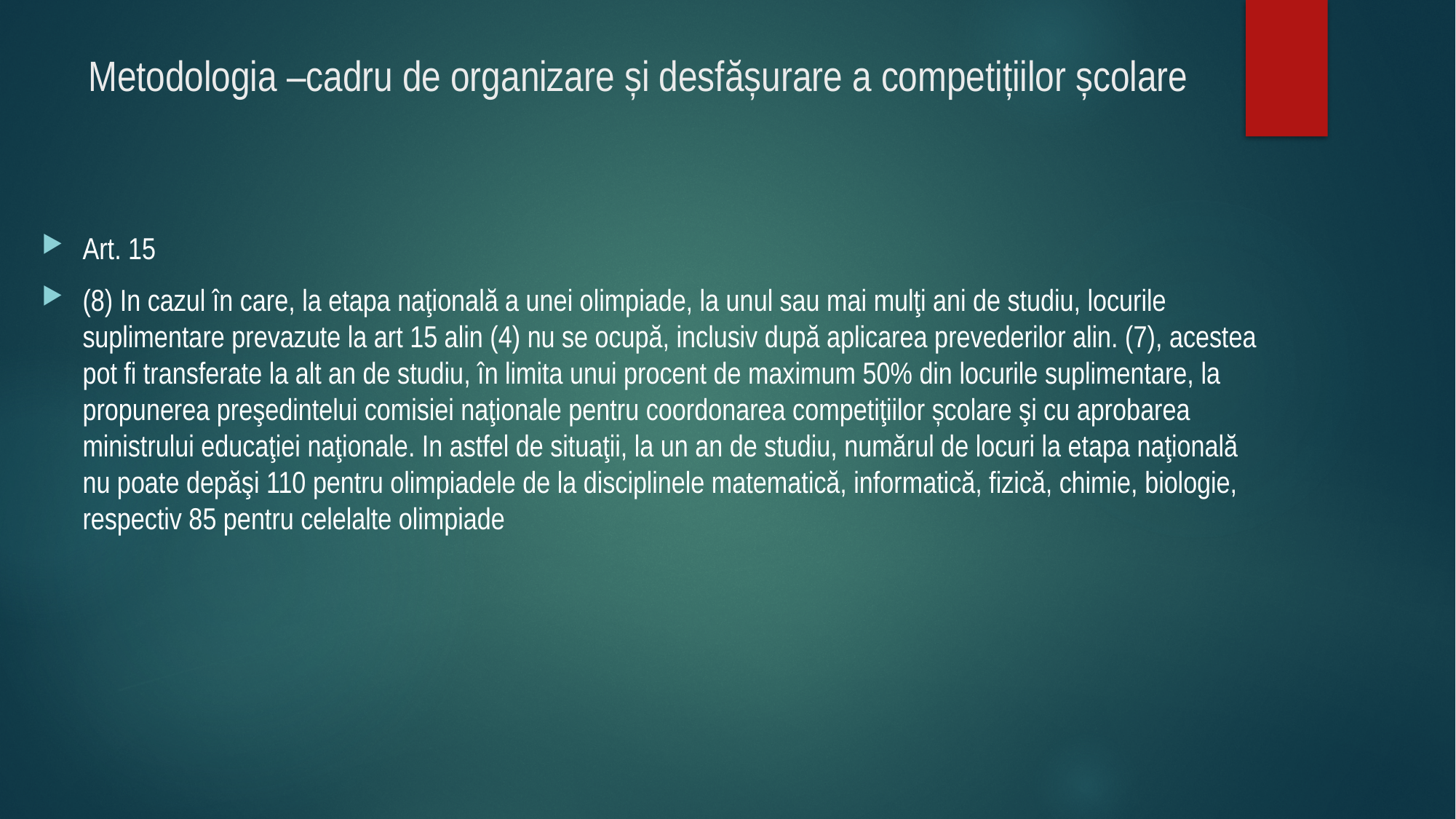

# Metodologia –cadru de organizare și desfășurare a competițiilor școlare

Art. 15
(8) In cazul în care, la etapa naţională a unei olimpiade, la unul sau mai mulţi ani de studiu, locurile suplimentare prevazute la art 15 alin (4) nu se ocupă, inclusiv după aplicarea prevederilor alin. (7), acestea pot fi transferate la alt an de studiu, în limita unui procent de maximum 50% din locurile suplimentare, la propunerea preşedintelui comisiei naţionale pentru coordonarea competiţiilor școlare şi cu aprobarea ministrului educaţiei naţionale. In astfel de situaţii, la un an de studiu, numărul de locuri la etapa naţională nu poate depăşi 110 pentru olimpiadele de la disciplinele matematică, informatică, fizică, chimie, biologie, respectiv 85 pentru celelalte olimpiade